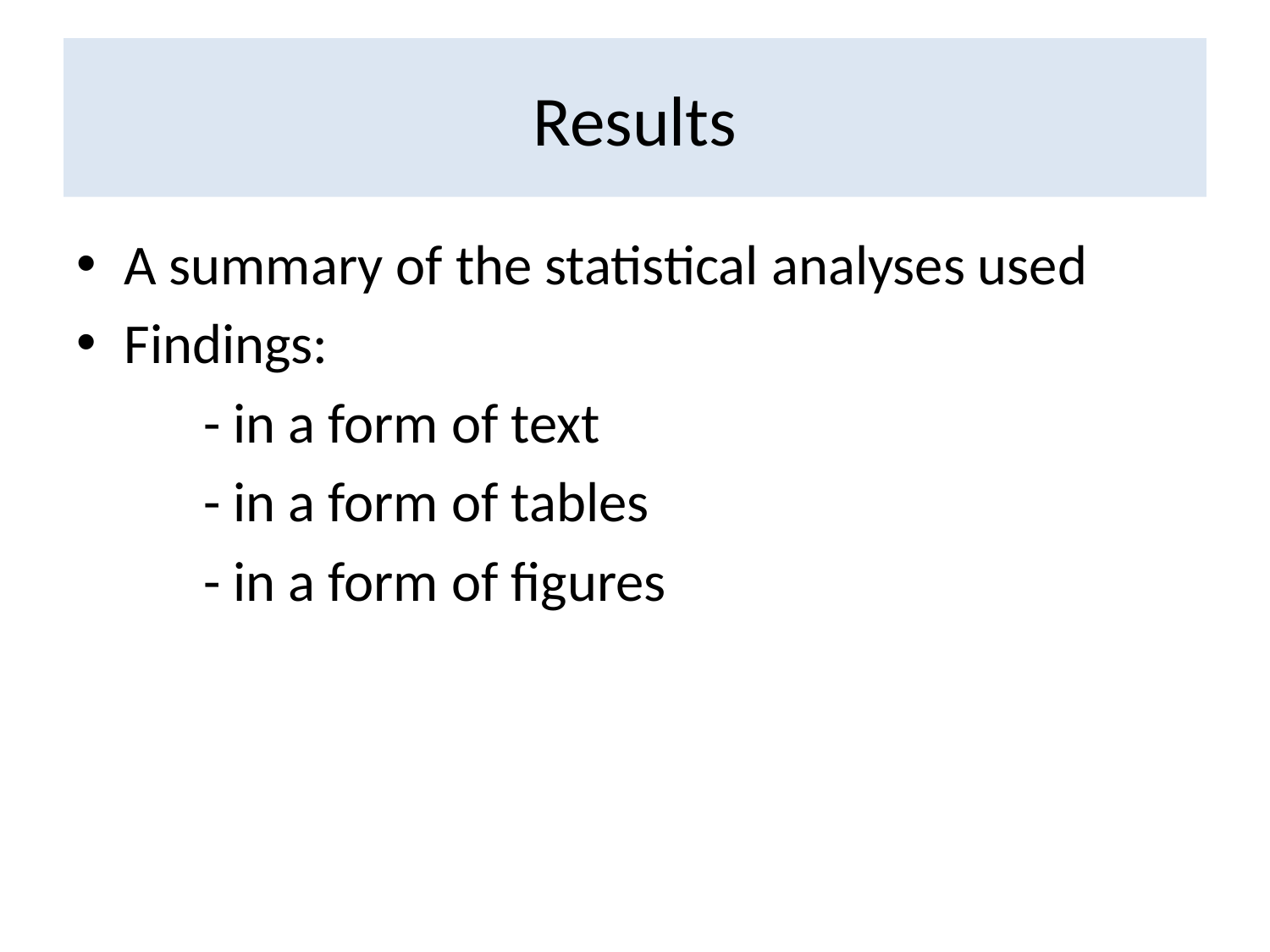

# Results
A summary of the statistical analyses used
Findings:
	- in a form of text
	- in a form of tables
	- in a form of figures